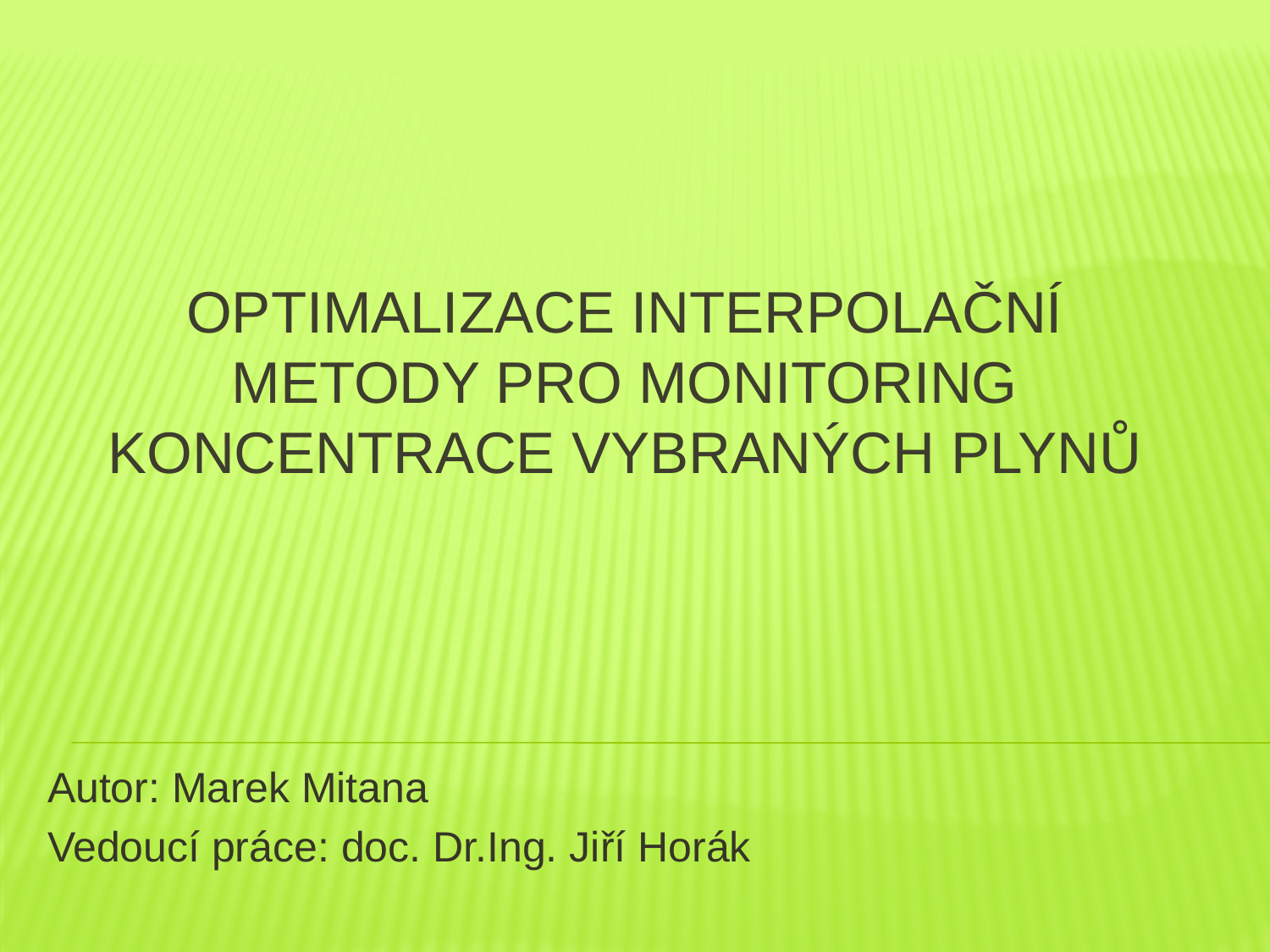

# Optimalizace interpolační metody pro monitoring koncentrace vybraných plynů
Autor: Marek Mitana
Vedoucí práce: doc. Dr.Ing. Jiří Horák